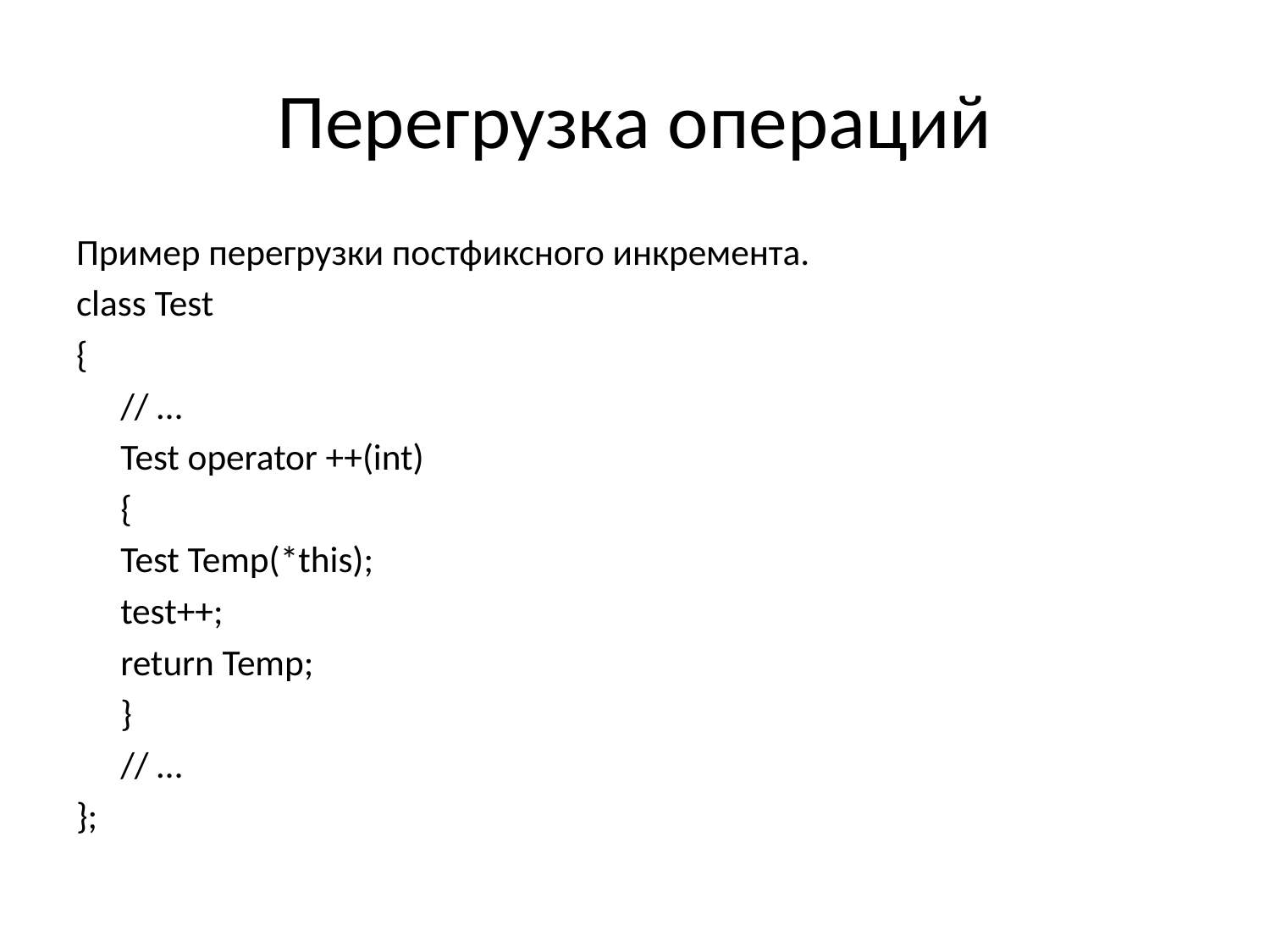

# Перегрузка операций
Пример перегрузки постфиксного инкремента.
class Test
{
	// …
	Test operator ++(int)
	{
	Test Temp(*this);
	test++;
	return Temp;
	}
	// …
};